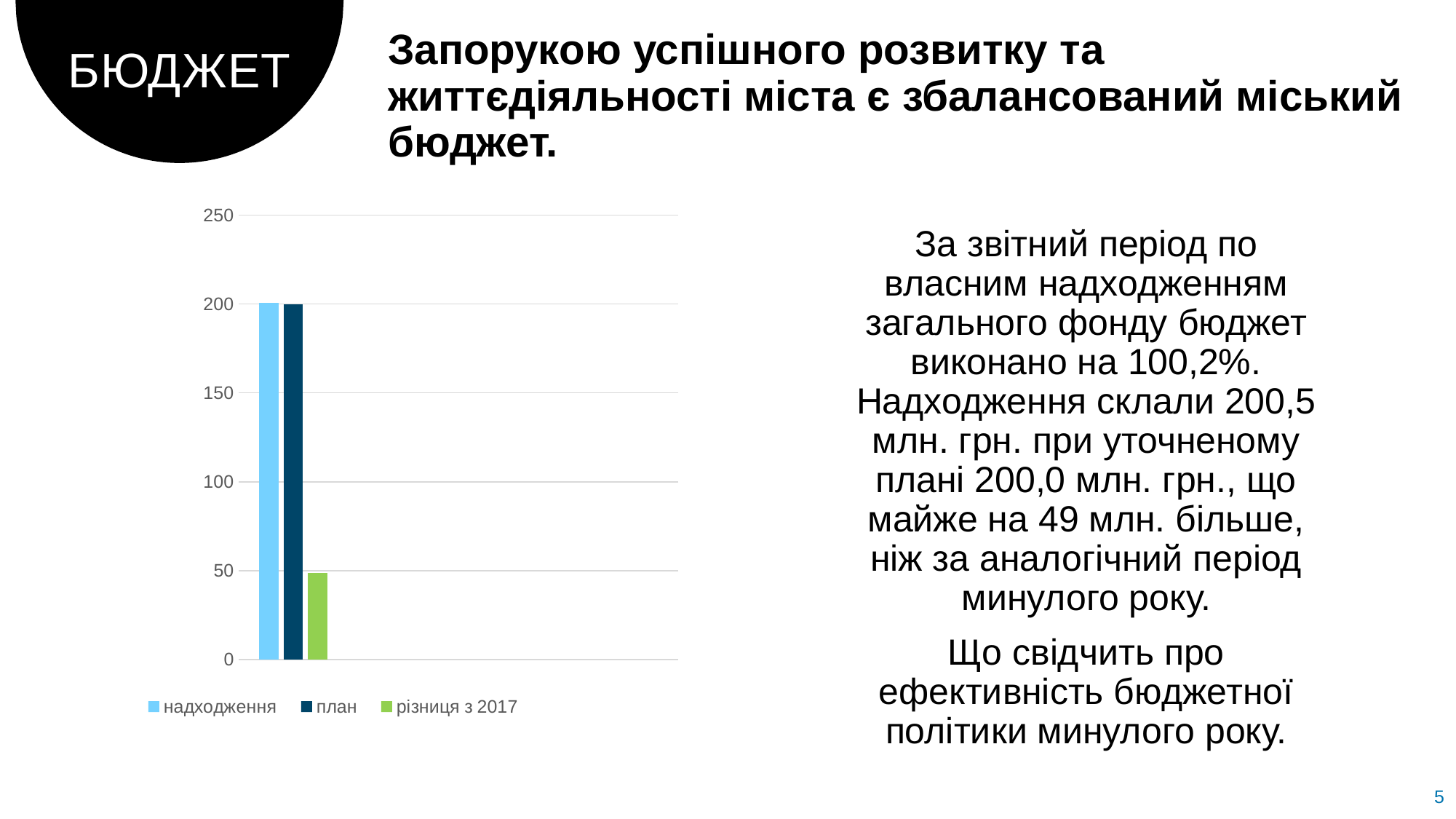

Запорукою успішного розвитку та життєдіяльності міста є збалансований міський бюджет.
# БЮДЖЕТ

### Chart

| Category | надходження | план | різниця з 2017 |
|---|---|---|---|
|  | 200.5 | 200.0 | 48.7 |
|  | None | None | None |
|  | None | None | None |
|  | None | None | None |
За звітний період по власним надходженням загального фонду бюджет виконано на 100,2%. Надходження склали 200,5 млн. грн. при уточненому плані 200,0 млн. грн., що майже на 49 млн. більше, ніж за аналогічний період минулого року.
Що свідчить про ефективність бюджетної політики минулого року.

5